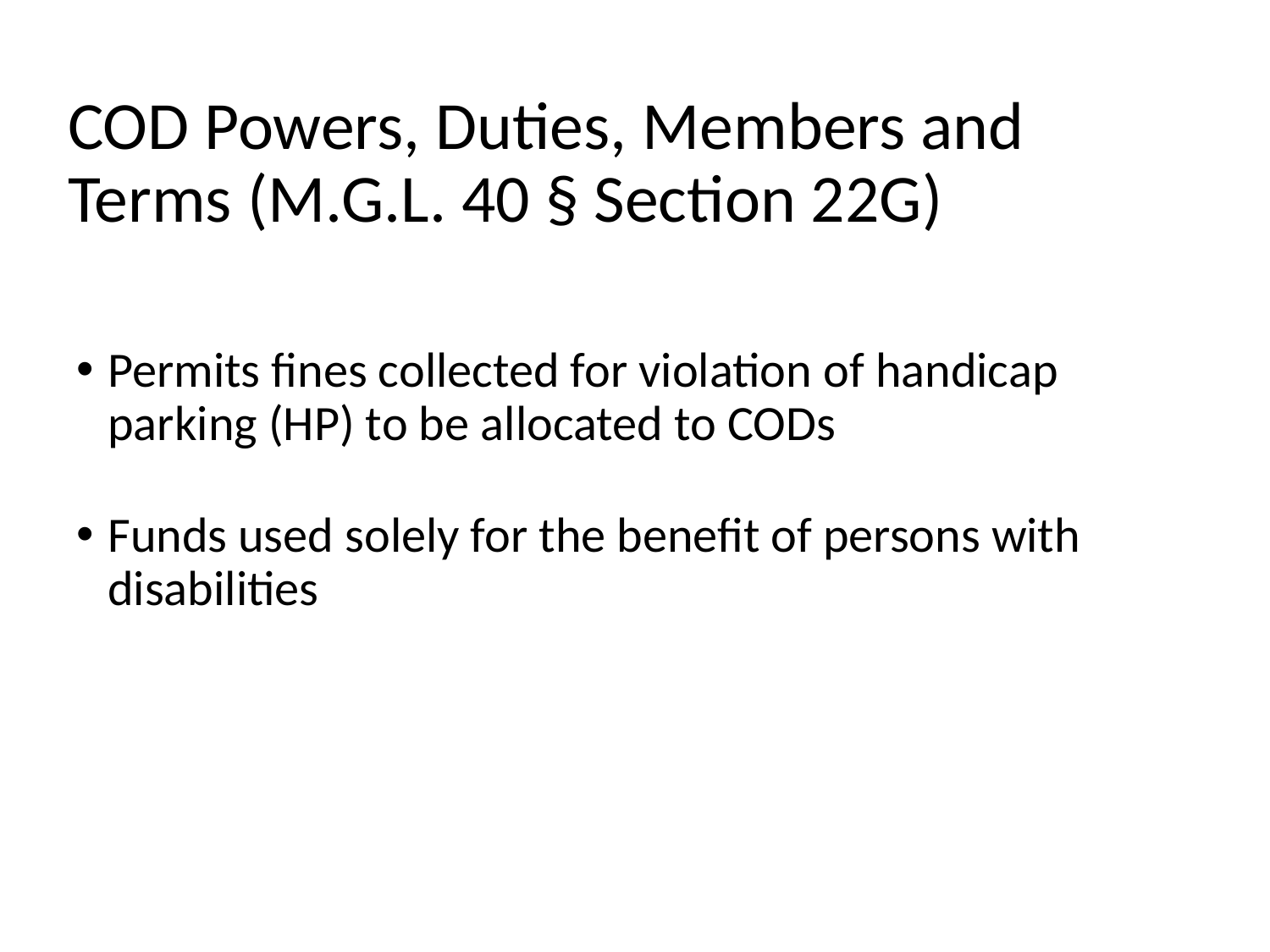

# COD Powers, Duties, Members and Terms (M.G.L. 40 § Section 22G)
Permits fines collected for violation of handicap parking (HP) to be allocated to CODs

Funds used solely for the benefit of persons with disabilities